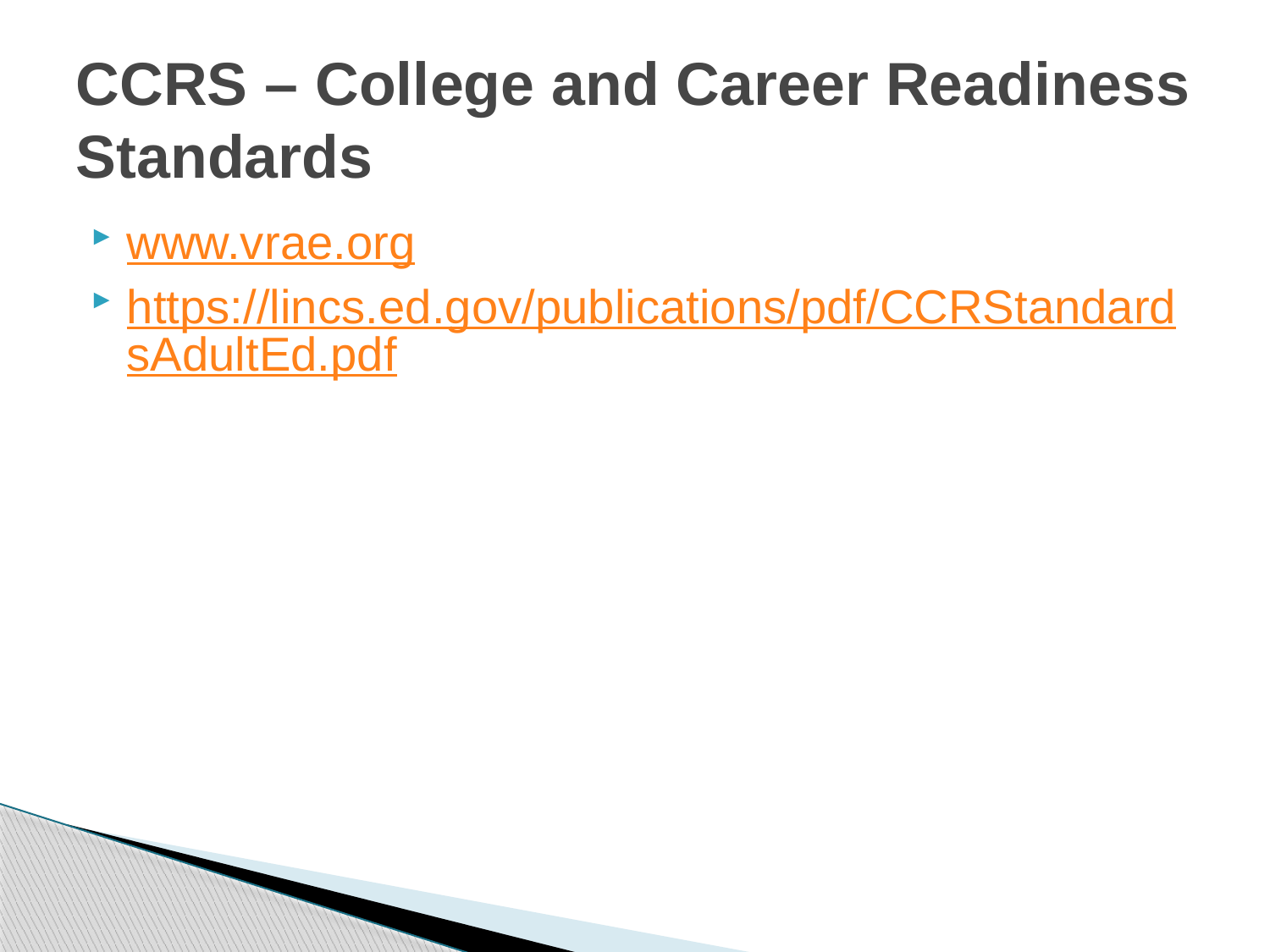

# CCRS – College and Career Readiness Standards
www.vrae.org
https://lincs.ed.gov/publications/pdf/CCRStandardsAdultEd.pdf